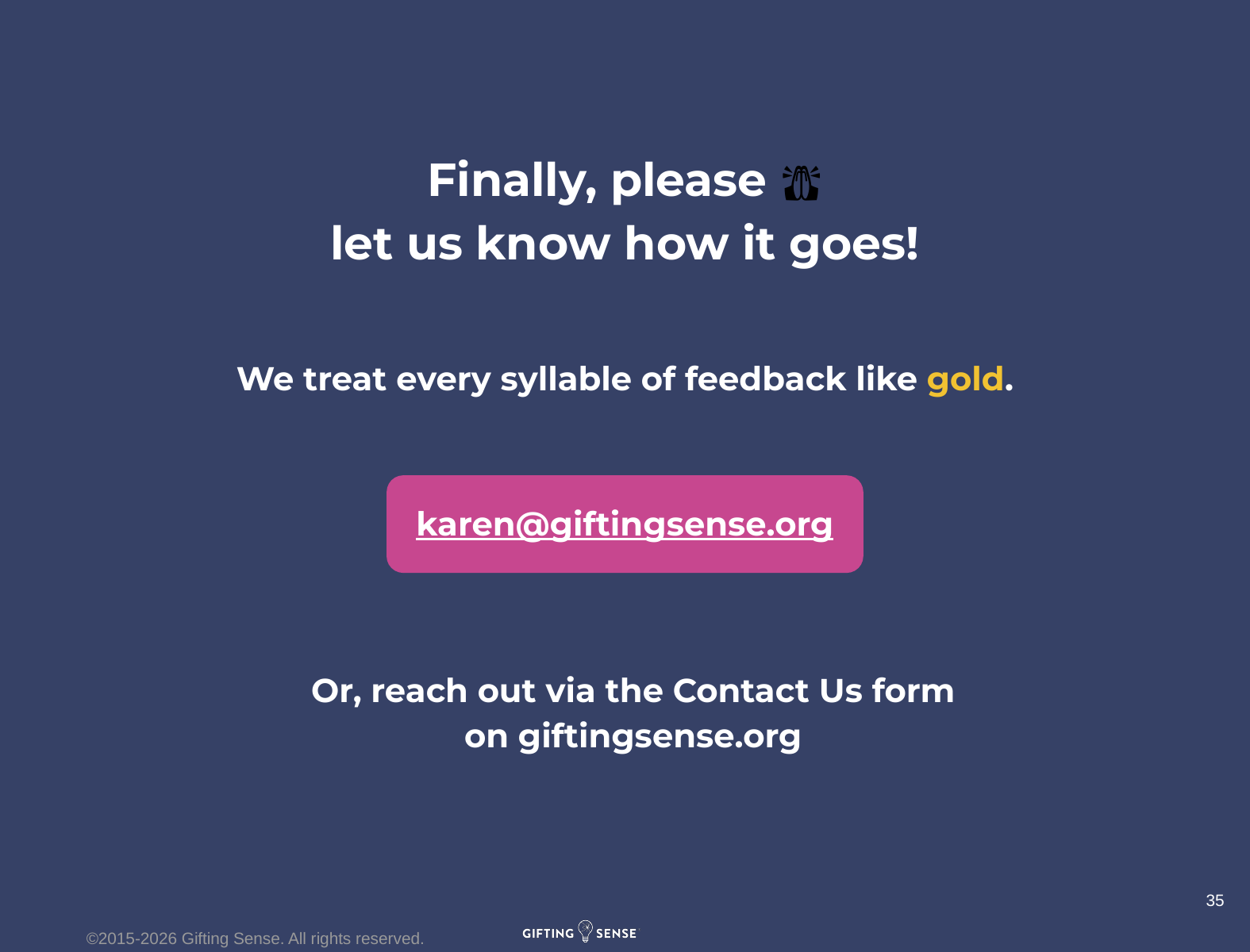

# Finally, please 🙏
let us know how it goes!

We treat every syllable of feedback like gold.

karen@giftingsense.org

Or, reach out via the Contact Us form on giftingsense.org

35